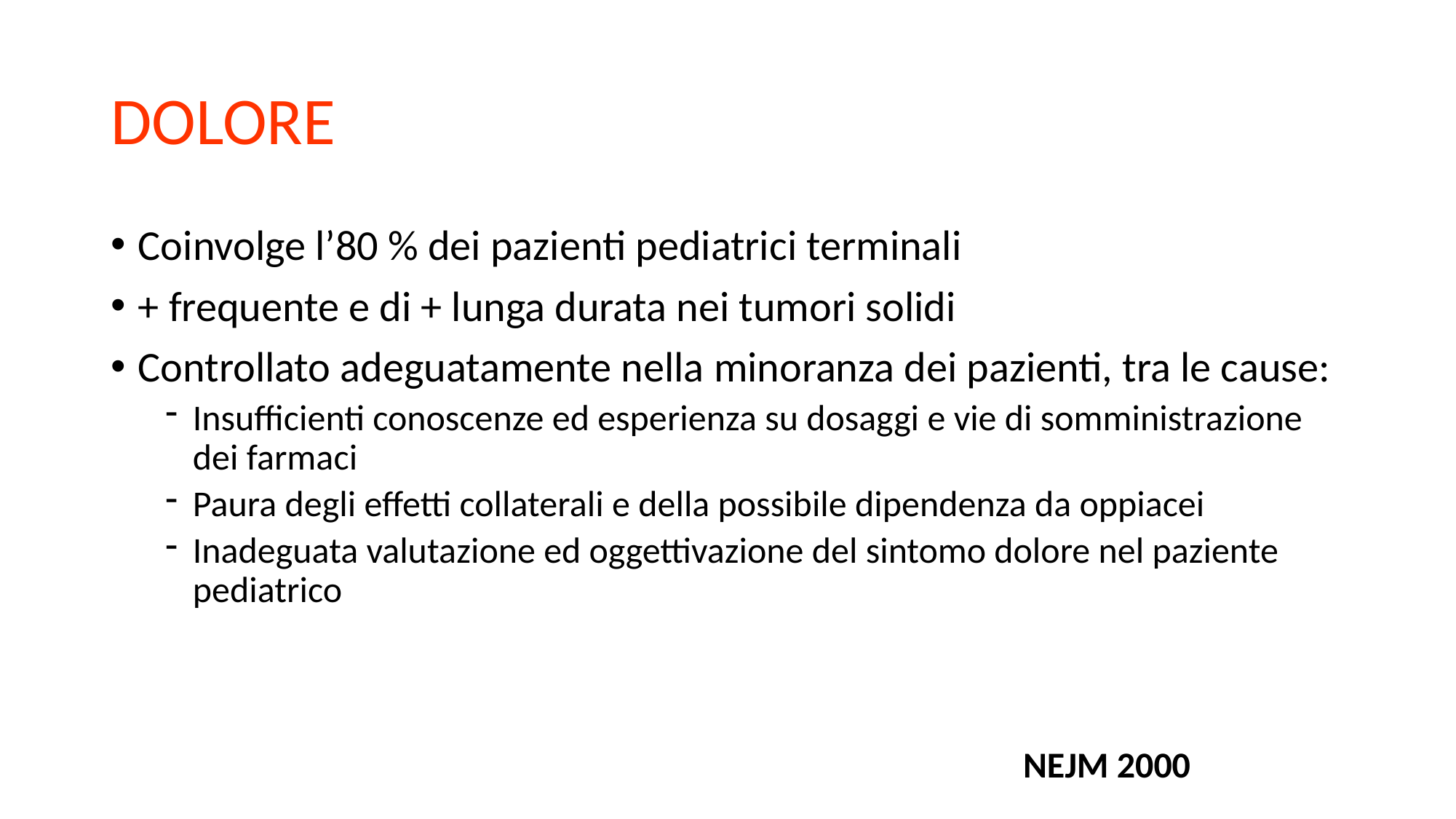

# DOLORE
Coinvolge l’80 % dei pazienti pediatrici terminali
+ frequente e di + lunga durata nei tumori solidi
Controllato adeguatamente nella minoranza dei pazienti, tra le cause:
Insufficienti conoscenze ed esperienza su dosaggi e vie di somministrazione dei farmaci
Paura degli effetti collaterali e della possibile dipendenza da oppiacei
Inadeguata valutazione ed oggettivazione del sintomo dolore nel paziente pediatrico

NEJM 2000